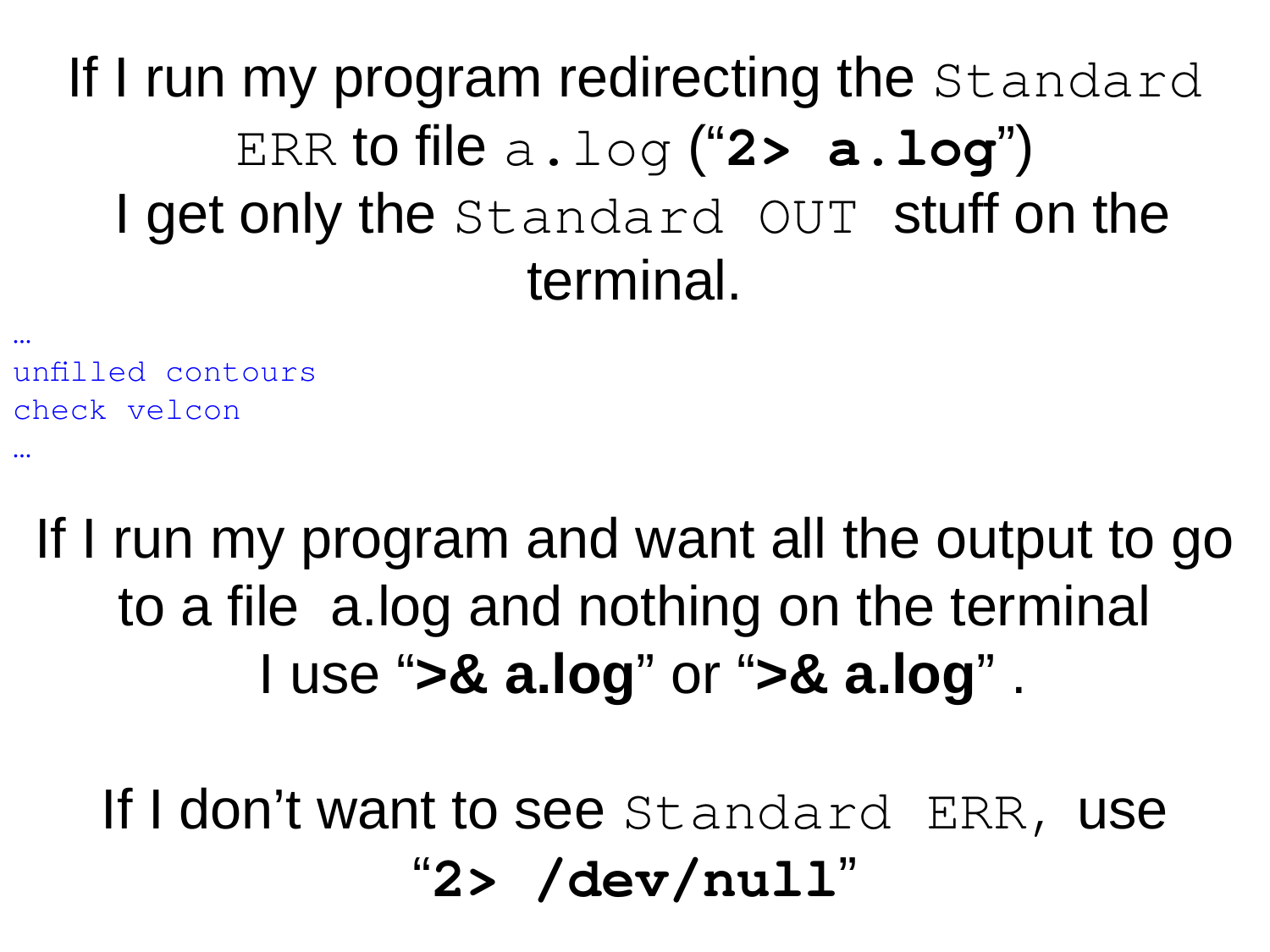

If I run my program redirecting the Standard ERR to file a.log (“2> a.log”)
 I get only the Standard OUT stuff on the terminal.
…
unfilled contours
check velcon
…

If I run my program and want all the output to go to a file  a.log and nothing on the terminal
 I use “>& a.log” or “>& a.log” .

If I don’t want to see Standard ERR, use
“2> /dev/null”